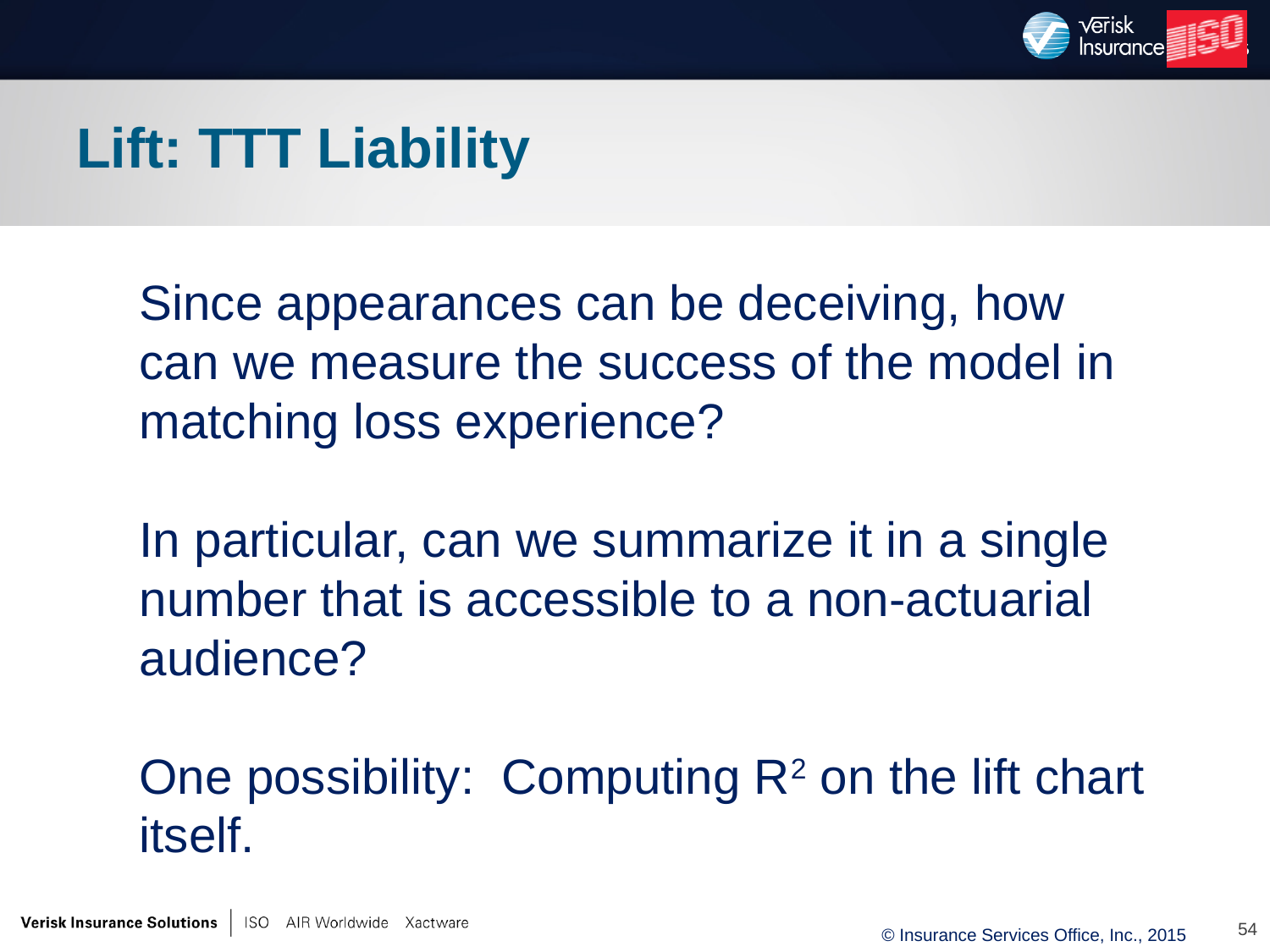

# Lift: TTT Liability
Since appearances can be deceiving, how can we measure the success of the model in matching loss experience?

In particular, can we summarize it in a single number that is accessible to a non-actuarial audience?

One possibility:  Computing R2 on the lift chart itself.
54
© Insurance Services Office, Inc., 2015